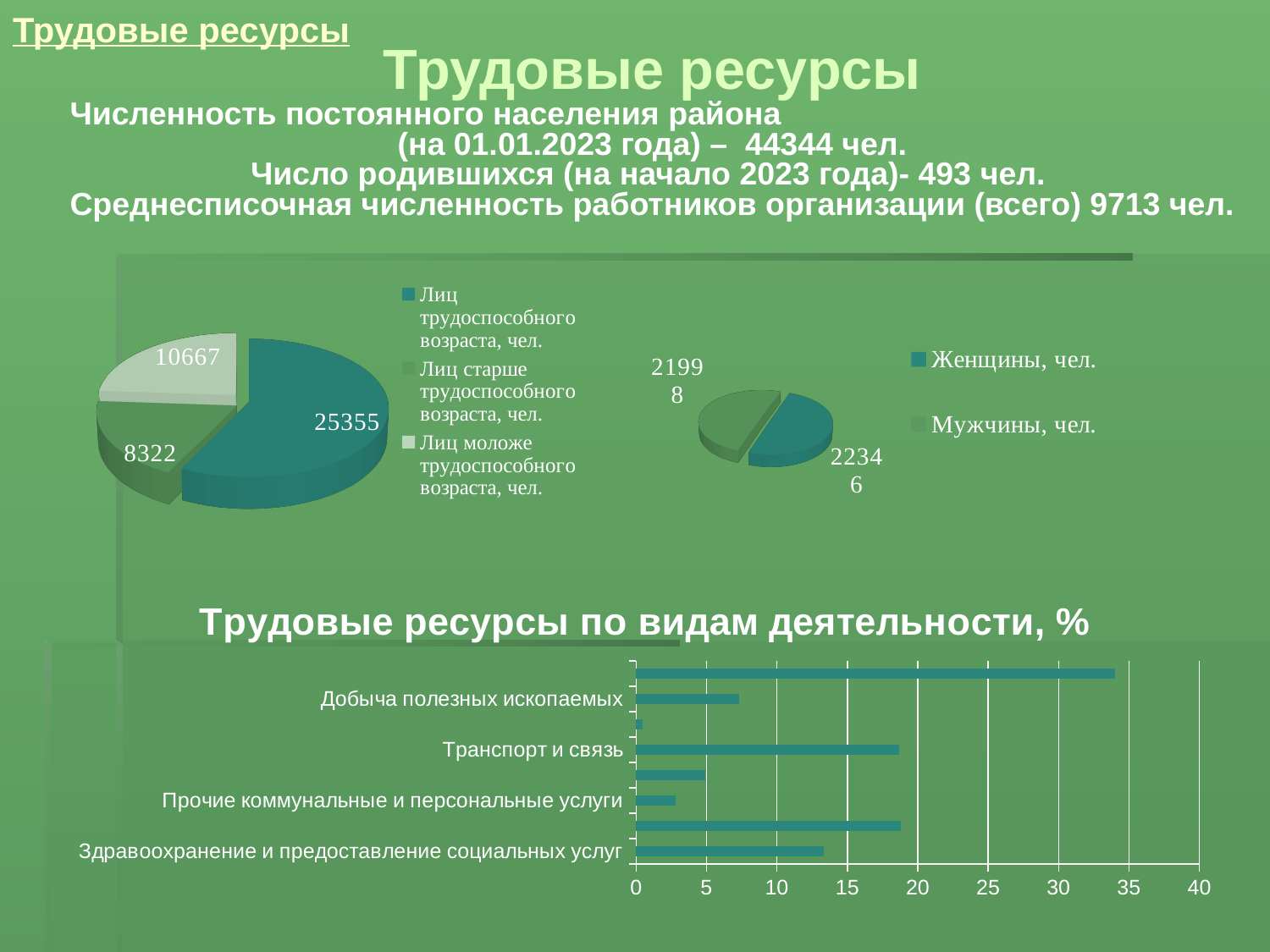

# Трудовые ресурсы
Трудовые ресурсы
Численность постоянного населения района                                                    (на 01.01.2023 года) –  44344 чел.
Число родившихся (на начало 2023 года)- 493 чел.
Среднесписочная численность работников организации (всего) 9713 чел.

[unsupported chart]

[unsupported chart]

### Chart: Трудовые ресурсы по видам деятельности, %

| Category | Ряд 1 |
|---|---|
| Здравоохранение и предоставление социальных услуг | 13.3 |
| Образование | 18.8 |
| Прочие коммунальные и персональные услуги | 2.8 |
| Оптовая и розничная торговля | 4.9 |
| Транспорт и связь | 18.7 |
| Сельское хозяйство | 0.44 |
| Добыча полезных ископаемых | 7.33 |
| Прочие | 34.0 |